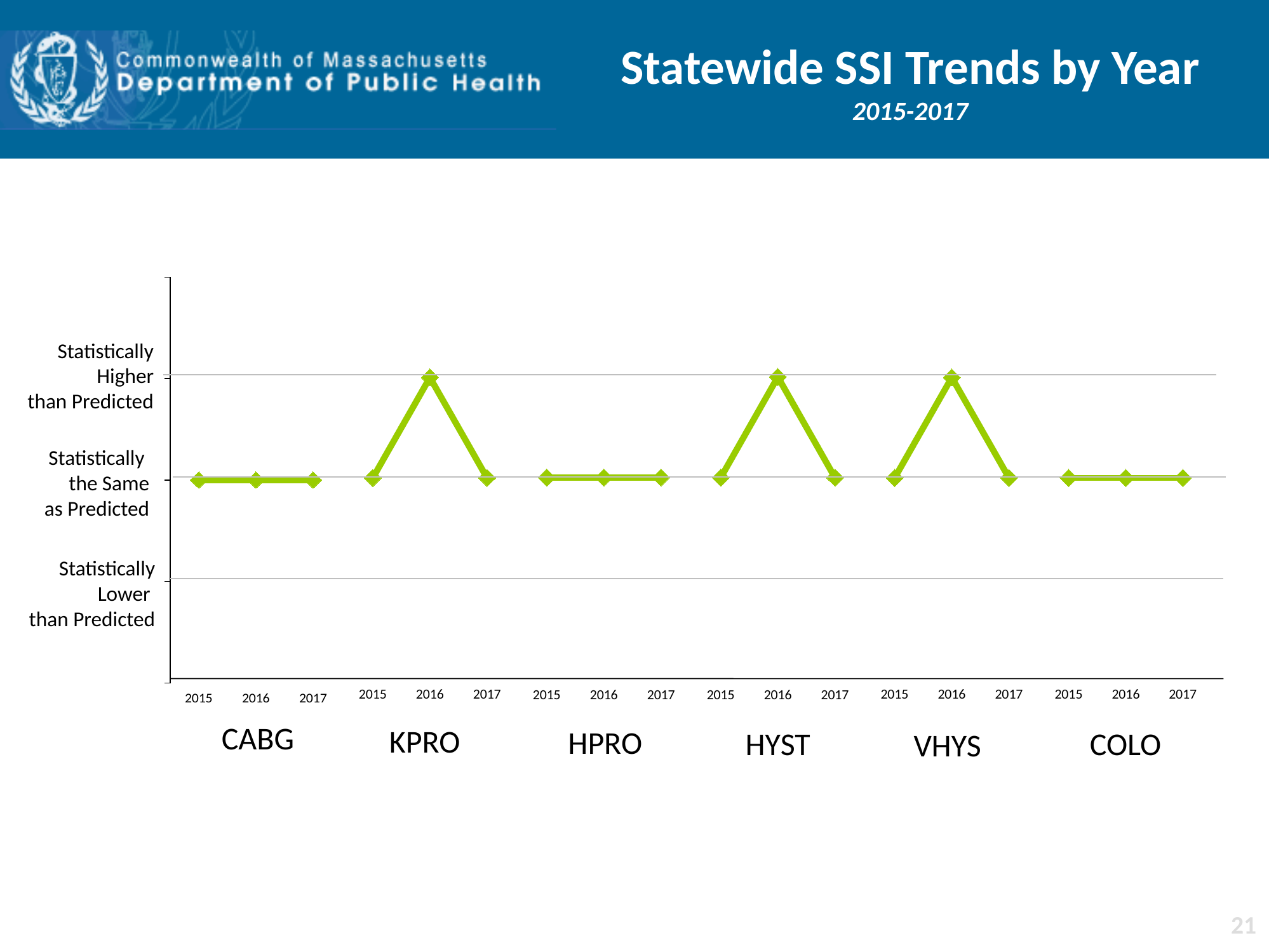

Statewide SSI Trends by Year
2015-2017

### Chart

| Category |  |  |
|---|---|---|
| 2015 | 2015.0 | 2.0 |
| 2016 | 2016.0 | 2.0 |
| 2017 | 2017.0 | 2.0 |

### Chart

| Category |  |  |
|---|---|---|
| 2015 | 2015.0 | 2.0 |
| 2016 | 2016.0 | 3.0 |
| 2017 | 2017.0 | 2.0 |

### Chart

| Category |  |  |
|---|---|---|
| 2015 | 2015.0 | 2.0 |
| 2016 | 2016.0 | 3.0 |
| 2017 | 2017.0 | 2.0 |

### Chart

| Category |  |  |
|---|---|---|
| 2015 | 2015.0 | 2.0 |
| 2016 | 2016.0 | 2.0 |
| 2017 | 2017.0 | 2.0 |

### Chart

| Category |  |  |
|---|---|---|
| 2015 | 2015.0 | 2.0 |
| 2016 | 2016.0 | 3.0 |
| 2017 | 2017.0 | 2.0 |

### Chart

| Category |  |  |
|---|---|---|
| 2015 | 2015.0 | 2.0 |
| 2016 | 2016.0 | 2.0 |
| 2017 | 2017.0 | 2.0 |
Statistically Higher
than Predicted
Statistically
the Same
as Predicted
Statistically Lower
than Predicted

CABG
KPRO
HPRO
COLO
HYST
VHYS
21